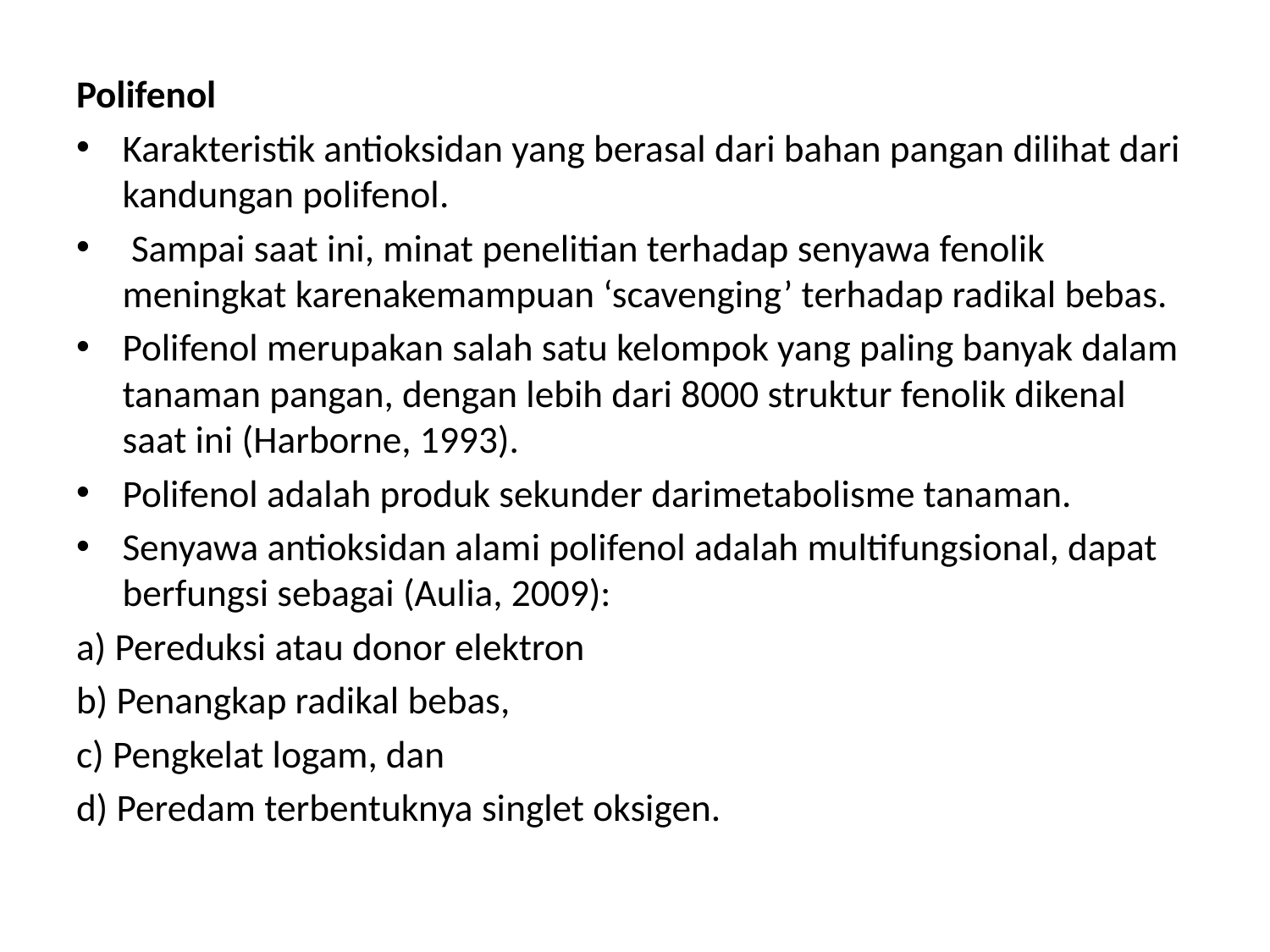

Polifenol
Karakteristik antioksidan yang berasal dari bahan pangan dilihat dari kandungan polifenol.
 Sampai saat ini, minat penelitian terhadap senyawa fenolik meningkat karenakemampuan ‘scavenging’ terhadap radikal bebas.
Polifenol merupakan salah satu kelompok yang paling banyak dalam tanaman pangan, dengan lebih dari 8000 struktur fenolik dikenal saat ini (Harborne, 1993).
Polifenol adalah produk sekunder darimetabolisme tanaman.
Senyawa antioksidan alami polifenol adalah multifungsional, dapat berfungsi sebagai (Aulia, 2009):
a) Pereduksi atau donor elektron
b) Penangkap radikal bebas,
c) Pengkelat logam, dan
d) Peredam terbentuknya singlet oksigen.